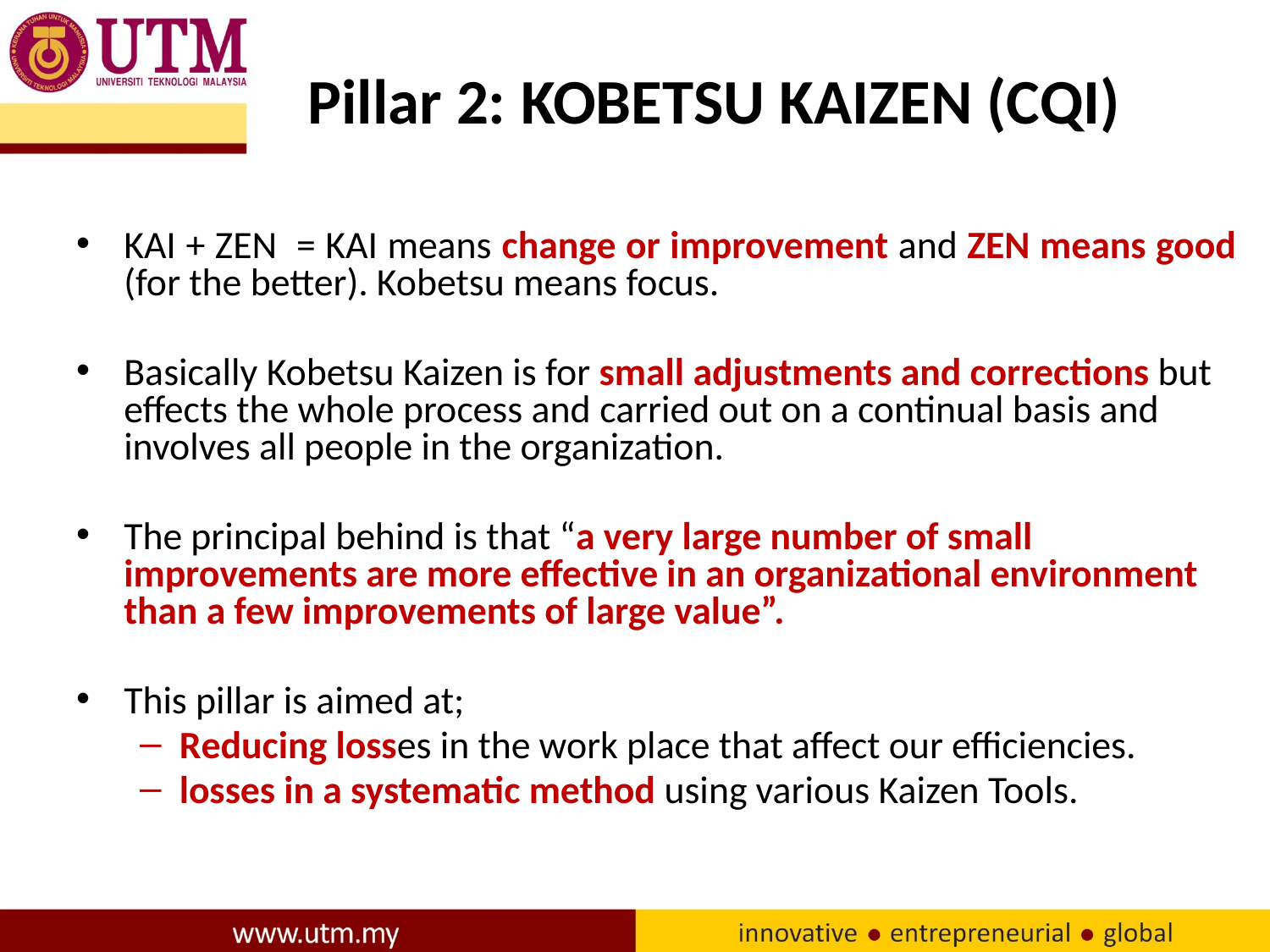

# Pillar 2: KOBETSU KAIZEN (CQI)
KAI + ZEN  = KAI means change or improvement and ZEN means good (for the better). Kobetsu means focus.

Basically Kobetsu Kaizen is for small adjustments and corrections but effects the whole process and carried out on a continual basis and involves all people in the organization.

The principal behind is that “a very large number of small improvements are more effective in an organizational environment than a few improvements of large value”.

This pillar is aimed at;
Reducing losses in the work place that affect our efficiencies.
losses in a systematic method using various Kaizen Tools.